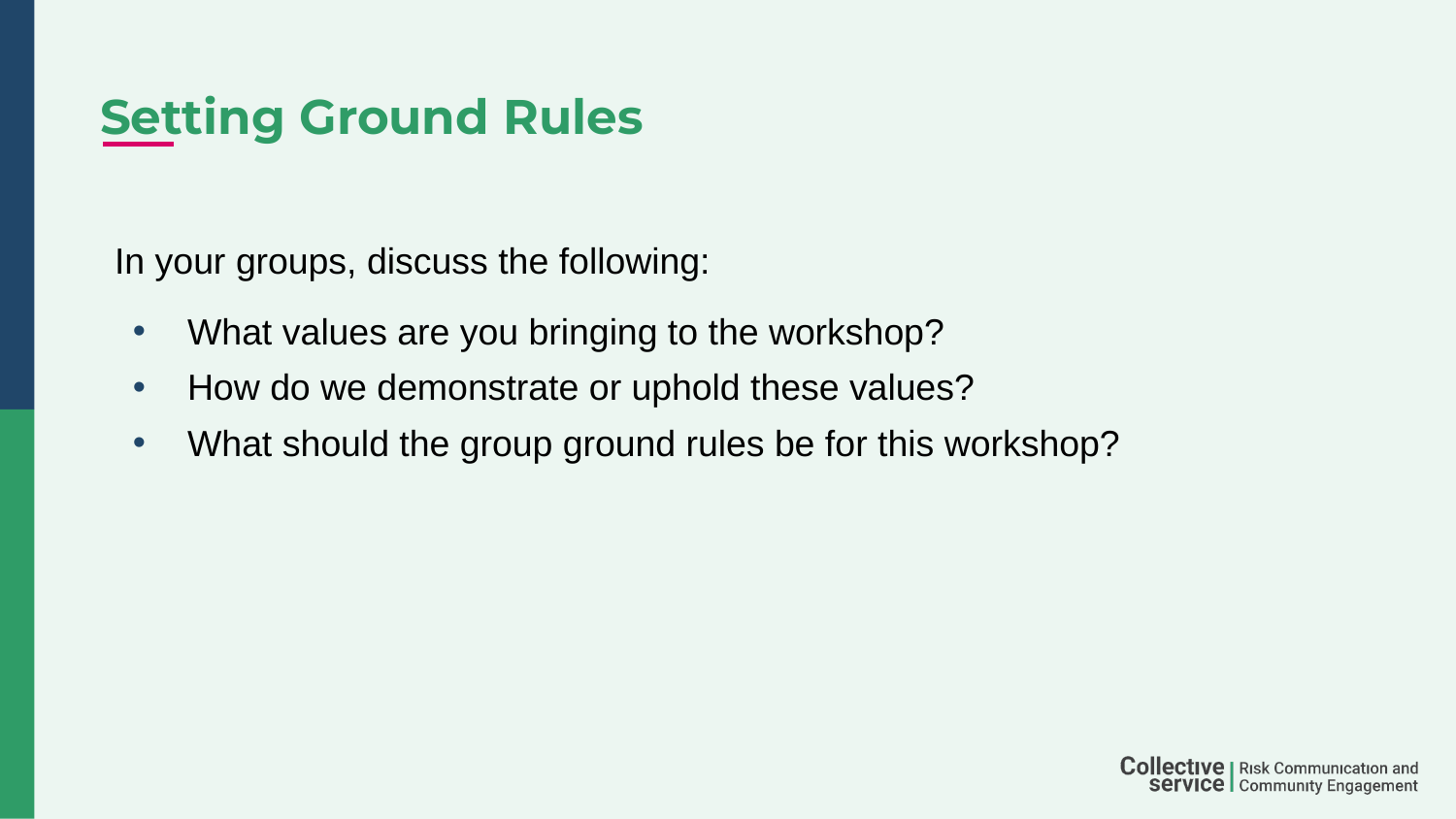

# Setting Ground Rules
In your groups, discuss the following:
What values are you bringing to the workshop?
How do we demonstrate or uphold these values?
What should the group ground rules be for this workshop?